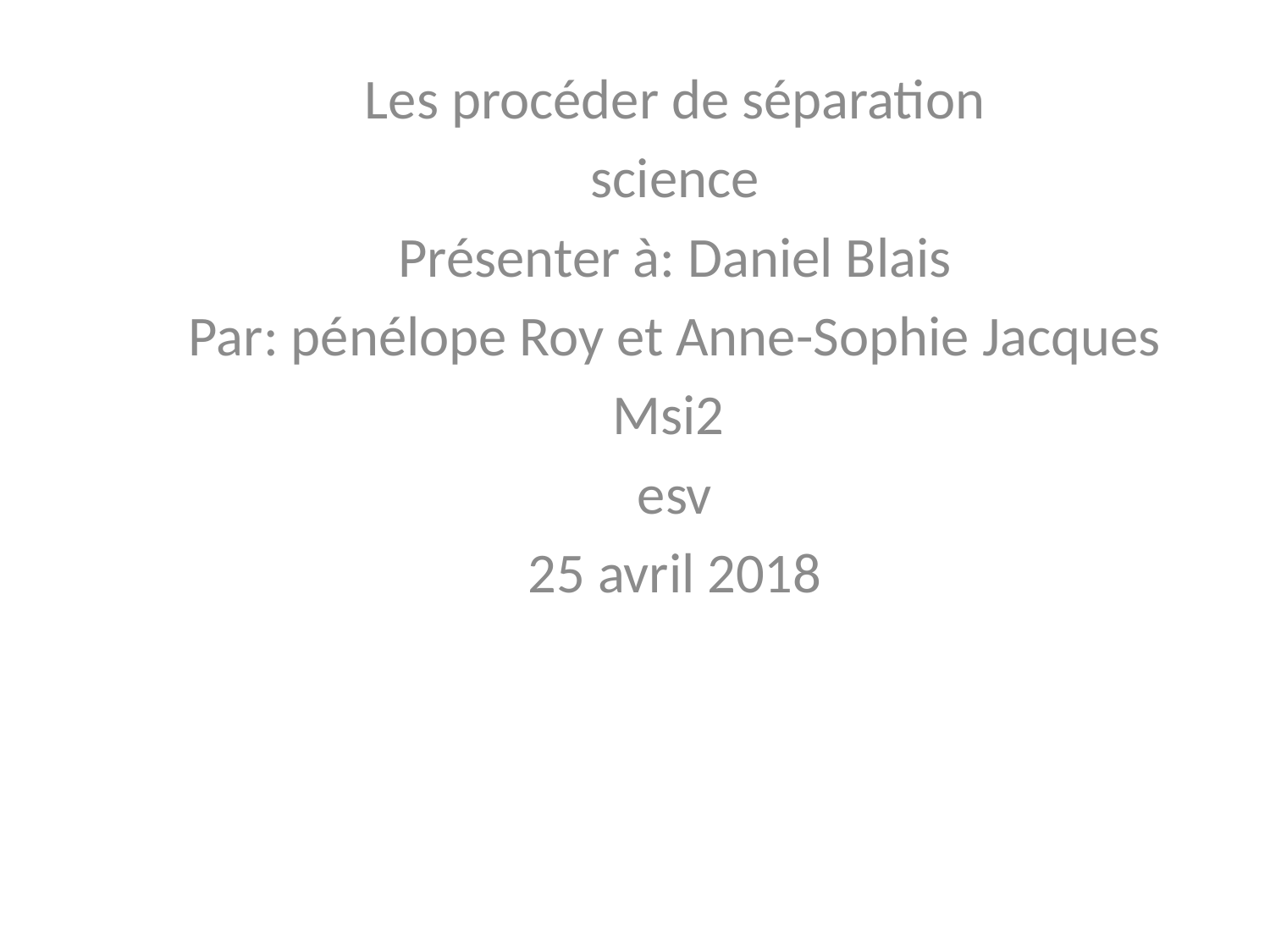

Les procéder de séparation
science
Présenter à: Daniel Blais
Par: pénélope Roy et Anne-Sophie Jacques
Msi2
esv
25 avril 2018